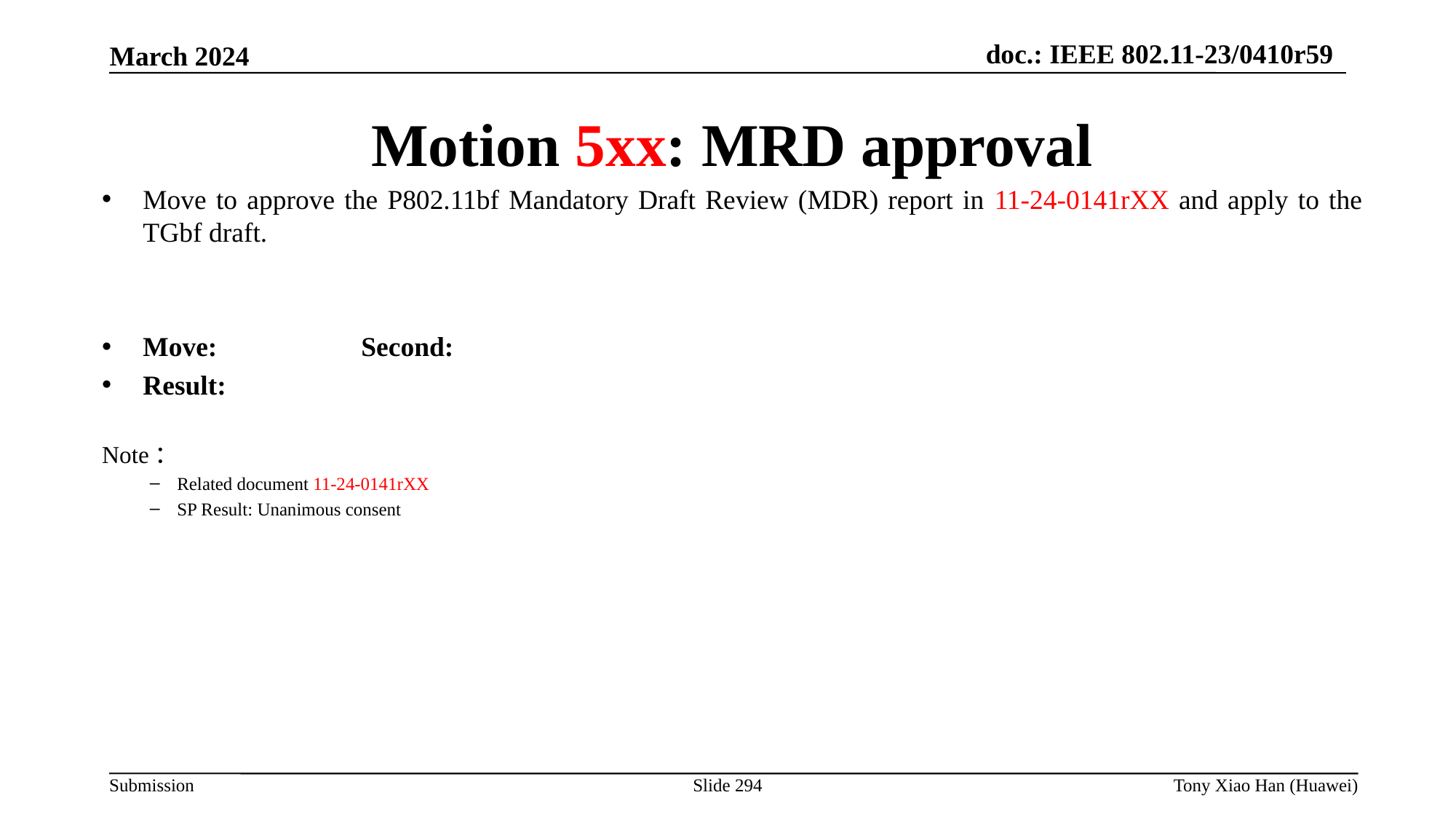

Motion 5xx: MRD approval

Move to approve the P802.11bf Mandatory Draft Review (MDR) report in 11-24-0141rXX and apply to the TGbf draft.

Move: 		Second:
Result:

Note：
Related document 11-24-0141rXX
SP Result: Unanimous consent